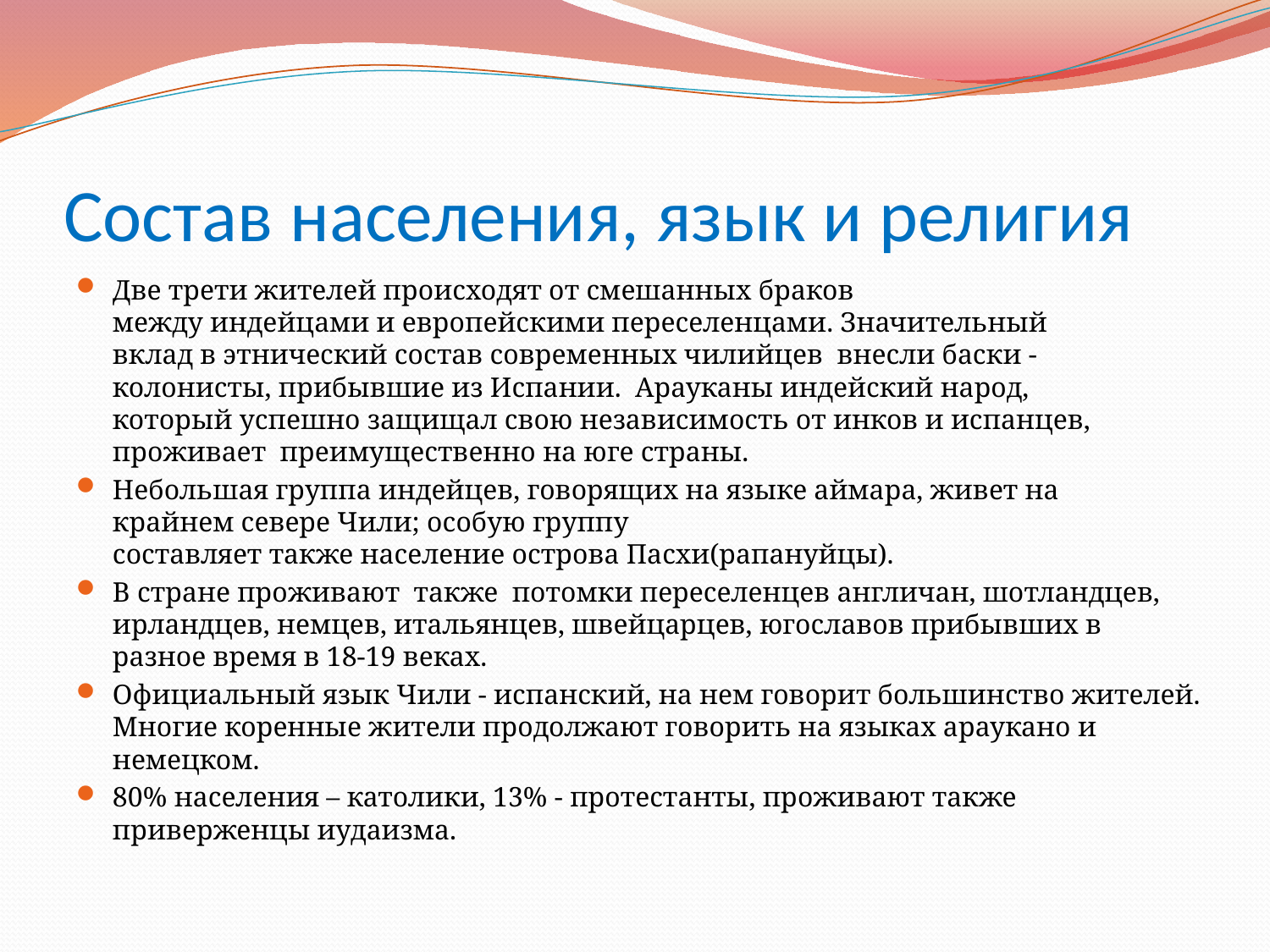

# Состав населения, язык и религия
Две трети жителей происходят от смешанных браков между индейцами и европейскими переселенцами. Значительный  вклад в этнический состав современных чилийцев  внесли баски -колонисты, прибывшие из Испании.  Арауканы индейский народ, который успешно защищал свою независимость от инков и испанцев, проживает  преимущественно на юге страны.
Небольшая группа индейцев, говорящих на языке аймара, живет на крайнем севере Чили; особую группу составляет также население острова Пасхи(рапануйцы).
В стране проживают  также  потомки переселенцев англичан, шотландцев, ирландцев, немцев, итальянцев, швейцарцев, югославов прибывших в разное время в 18-19 веках.
Официальный язык Чили - испанский, на нем говорит большинство жителей. Многие коренные жители продолжают говорить на языках араукано и немецком.
80% населения – католики, 13% - протестанты, проживают также приверженцы иудаизма.